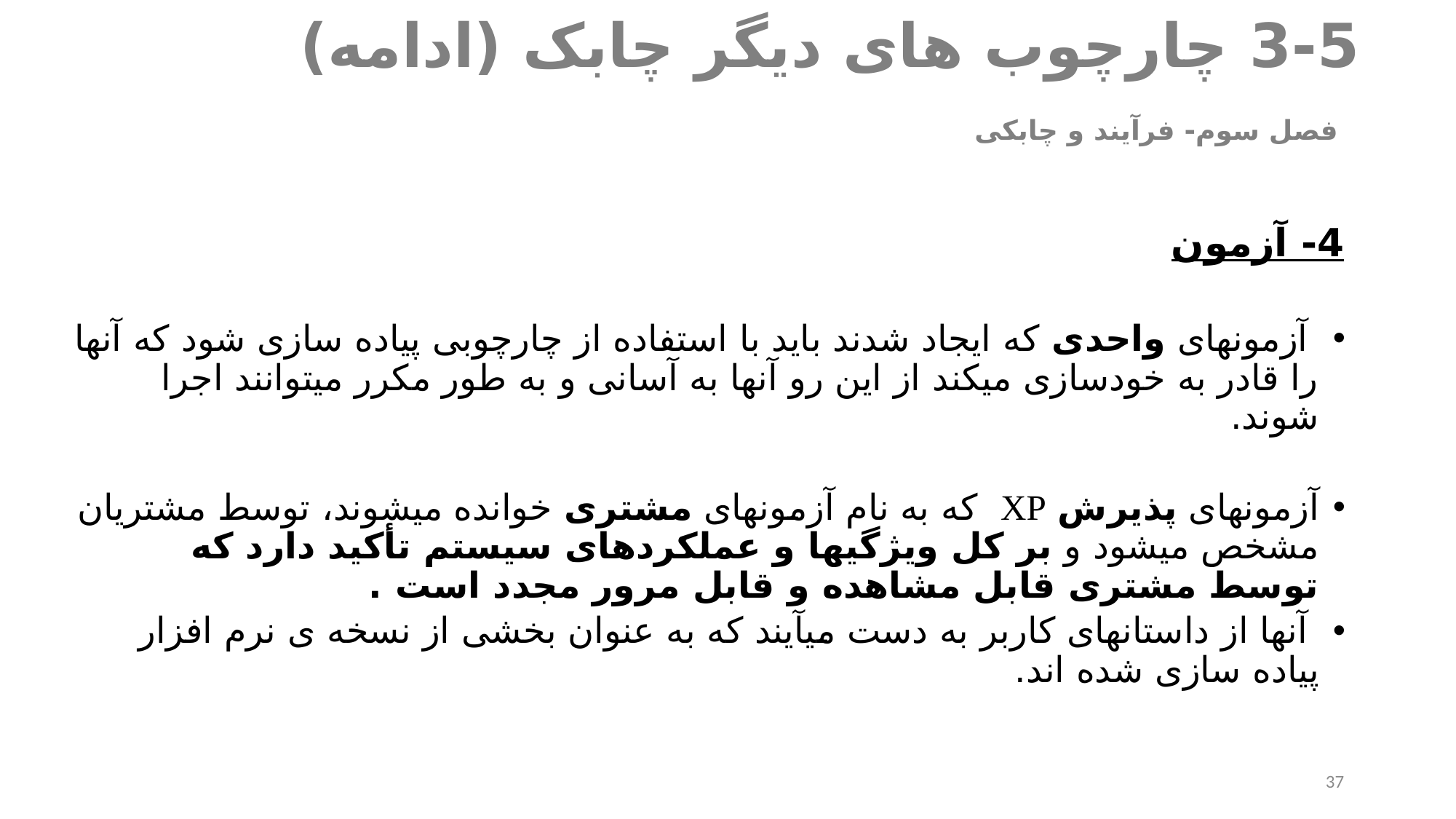

# 3-5 چارچوب های دیگر چابک (ادامه)           	 فصل سوم- فرآیند و چابکی
4- آزمون

 آزمونهای واحدی که ایجاد شدند باید با استفاده از چارچوبی پیاده سازی شود که آنها را قادر به خودسازی میکند از این رو آنها به آسانی و به طور مکرر میتوانند اجرا شوند.

آزمونهای پذیرش XP  که به نام آزمونهای مشتری خوانده میشوند، توسط مشتریان مشخص میشود و بر کل ویژگیها و عملکردهای سیستم تأکید دارد که توسط مشتری قابل مشاهده و قابل مرور مجدد است .
 آنها از داستانهای کاربر به دست میآیند که به عنوان بخشی از نسخه ی نرم افزار پیاده سازی شده اند.
37